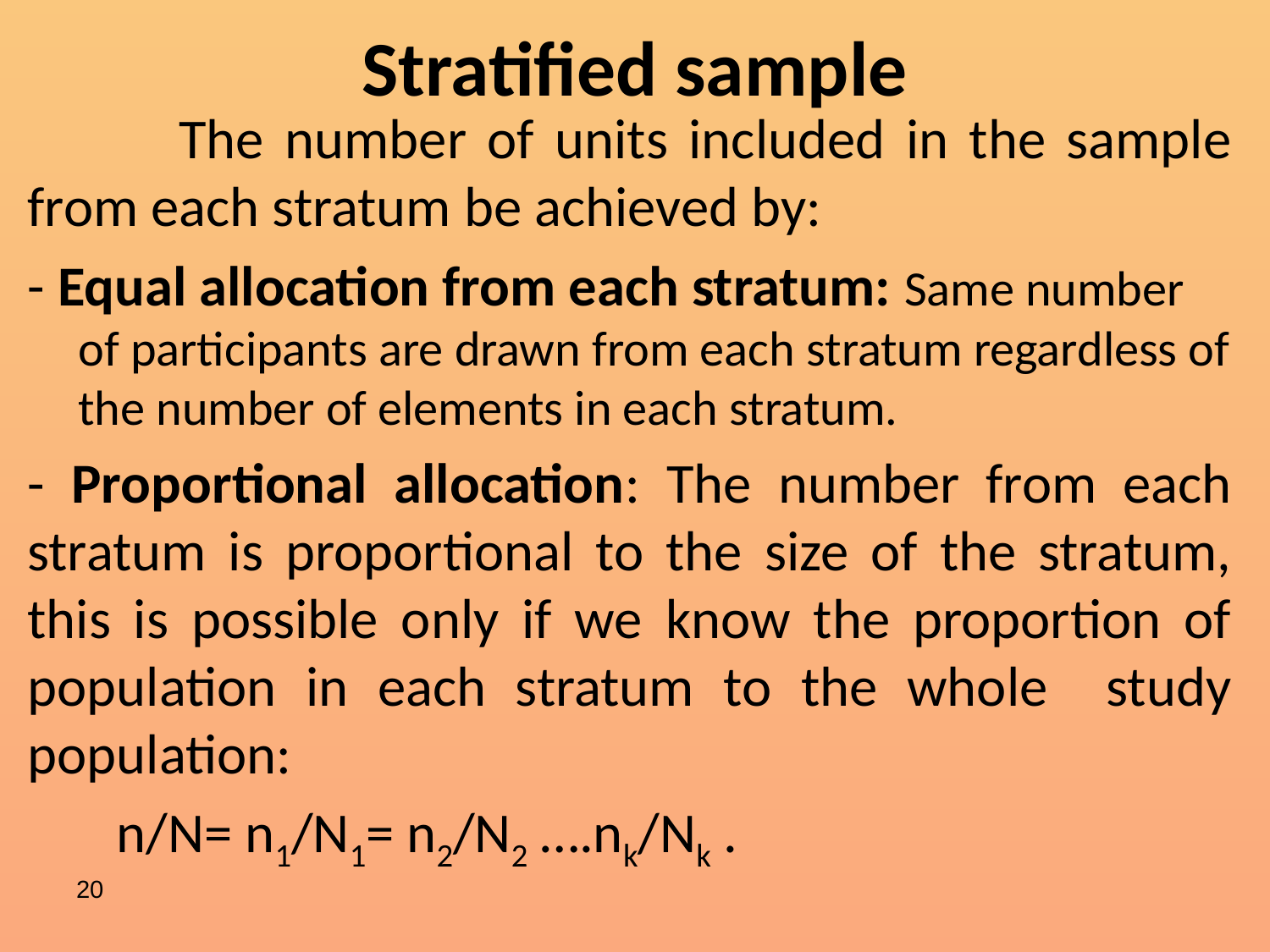

# Stratified sample
   	The number of units included in the sample from each stratum be achieved by:
- Equal allocation from each stratum: Same number of participants are drawn from each stratum regardless of the number of elements in each stratum.
- Proportional allocation: The number from each stratum is proportional to the size of the stratum, this is possible only if we know the proportion of population in each stratum to the whole  study population:
       n/N= n1/N1= n2/N2 ….nk/Nk .
20